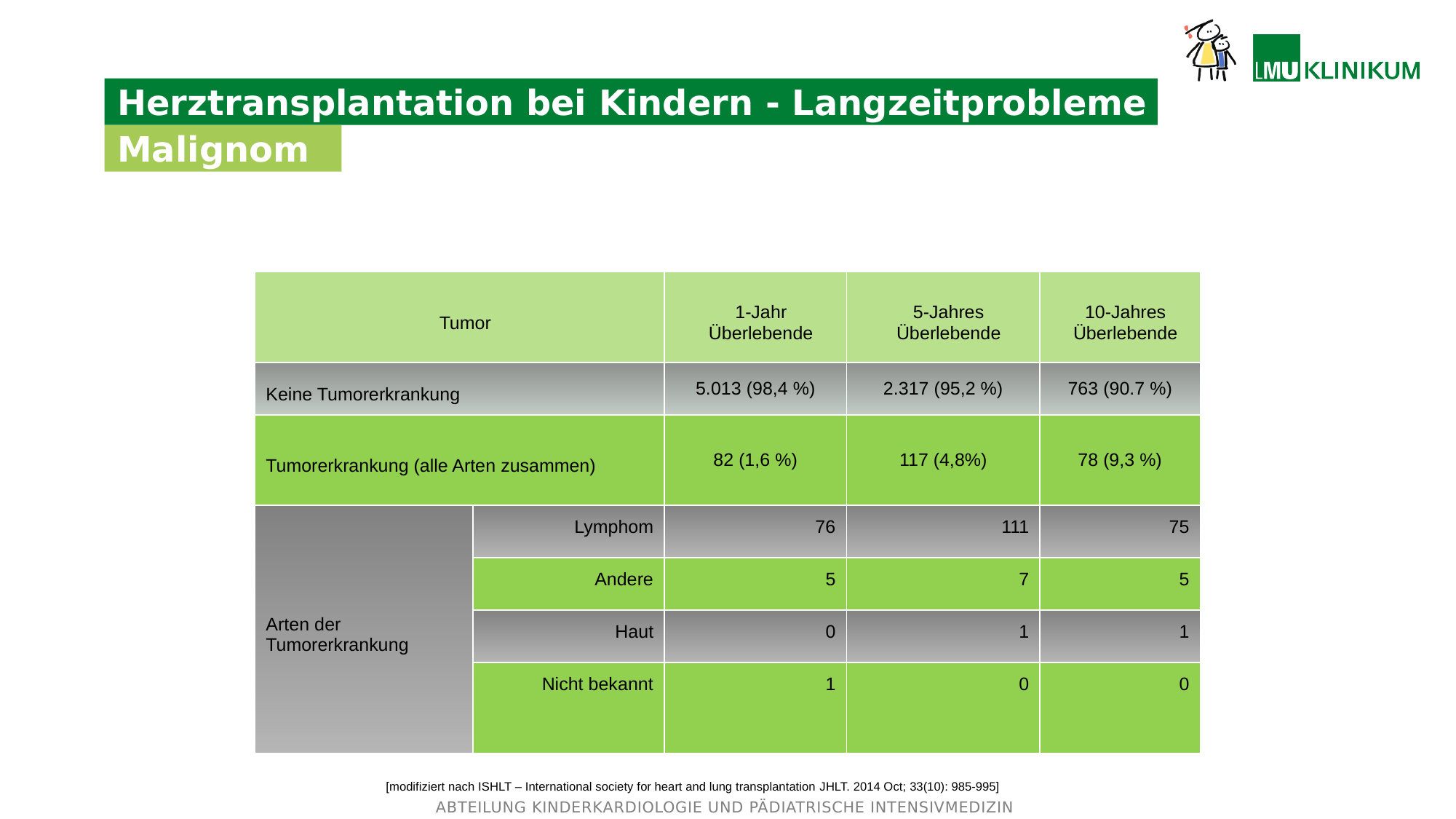

# Herztransplantation bei Kindern - Langzeitprobleme
Malignome

| Tumor |  | 1-Jahr Überlebende | 5-Jahres Überlebende | 10-Jahres Überlebende |
| --- | --- | --- | --- | --- |
| Keine Tumorerkrankung |  | 5.013 (98,4 %) | 2.317 (95,2 %) | 763 (90.7 %) |
| Tumorerkrankung (alle Arten zusammen) |  | 82 (1,6 %) | 117 (4,8%) | 78 (9,3 %) |
| Arten der Tumorerkrankung | Lymphom | 76 | 111 | 75 |
|  | Andere | 5 | 7 | 5 |
|  | Haut | 0 | 1 | 1 |
|  | Nicht bekannt | 1 | 0 | 0 |
[modifiziert nach ISHLT – International society for heart and lung transplantation JHLT. 2014 Oct; 33(10): 985-995]